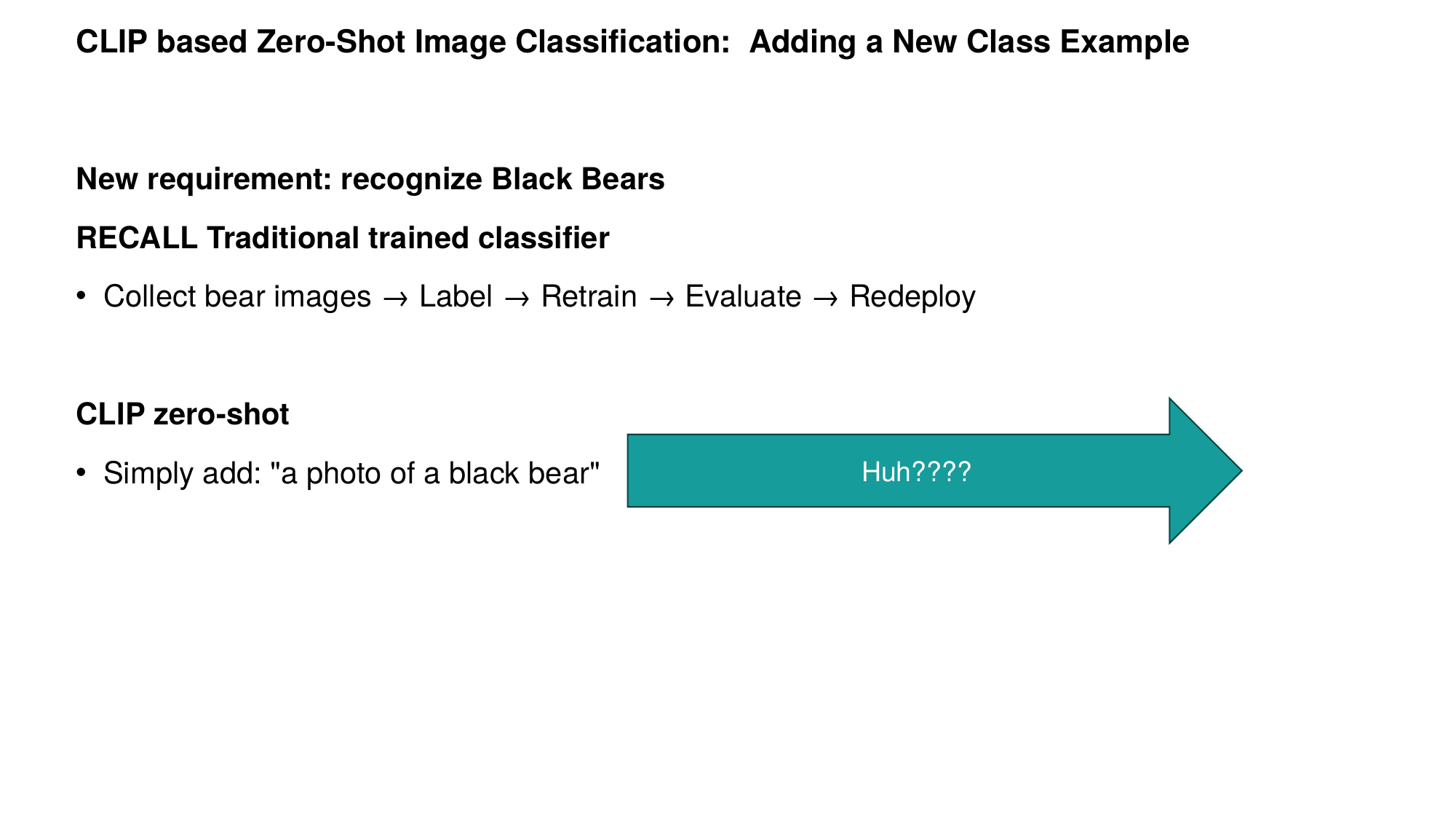

# CLIP based Zero-Shot Image Classification:  Adding a New Class Example
New requirement: recognize Black Bears
RECALL Traditional trained classifier
Collect bear images → Label → Retrain → Evaluate → Redeploy

CLIP zero-shot
Simply add: "a photo of a black bear"

Huh????